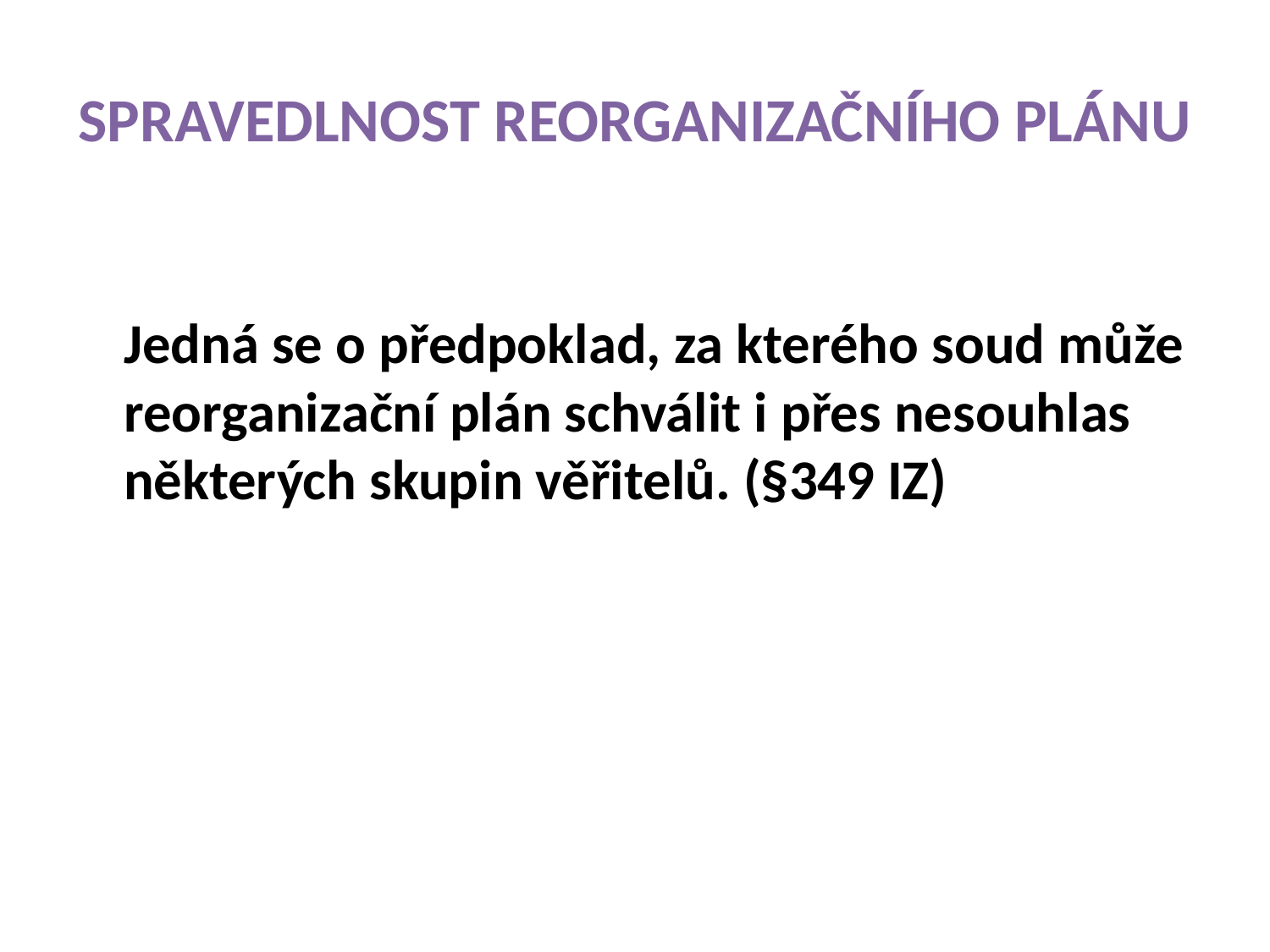

# SPRAVEDLNOST REORGANIZAČNÍHO PLÁNU

	Jedná se o předpoklad, za kterého soud může reorganizační plán schválit i přes nesouhlas některých skupin věřitelů. (§349 IZ)